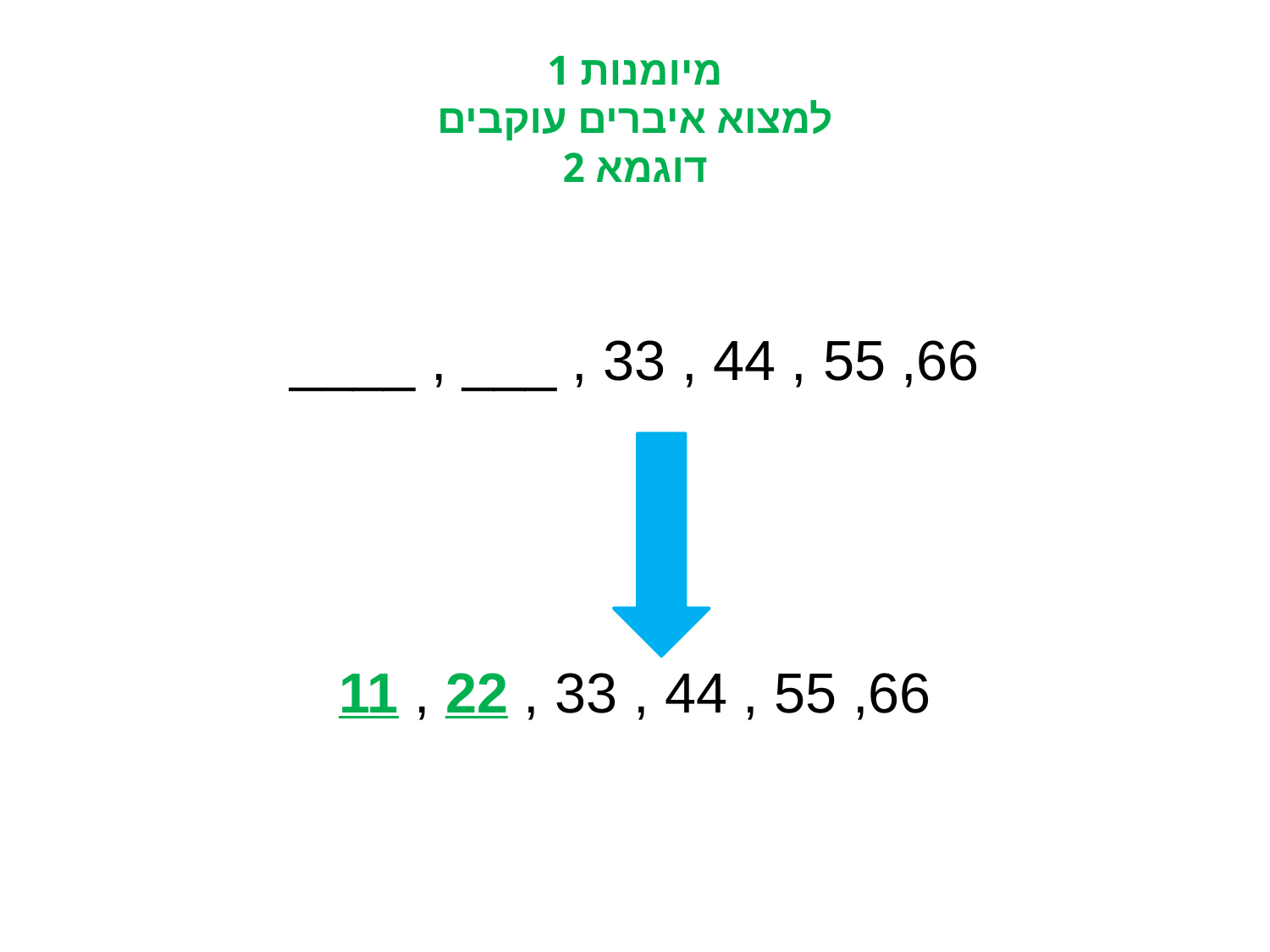

# מיומנות 1 למצוא איברים עוקבים דוגמא 2

66, 55 , 44 , 33 , ___ , ____

66, 55 , 44 , 33 , 22 , 11